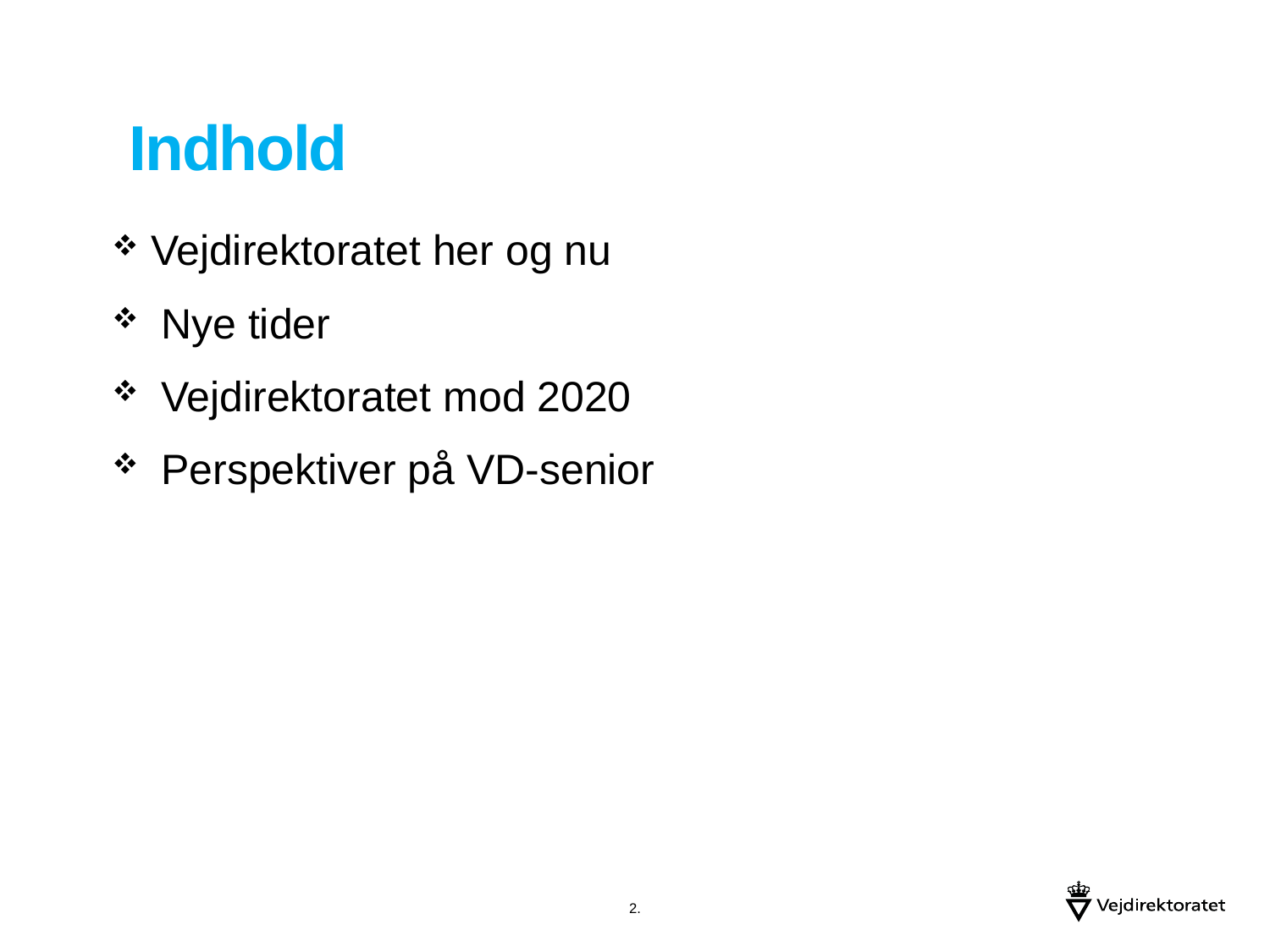

# Indhold
 Vejdirektoratet her og nu
Nye tider
Vejdirektoratet mod 2020
Perspektiver på VD-senior
2.